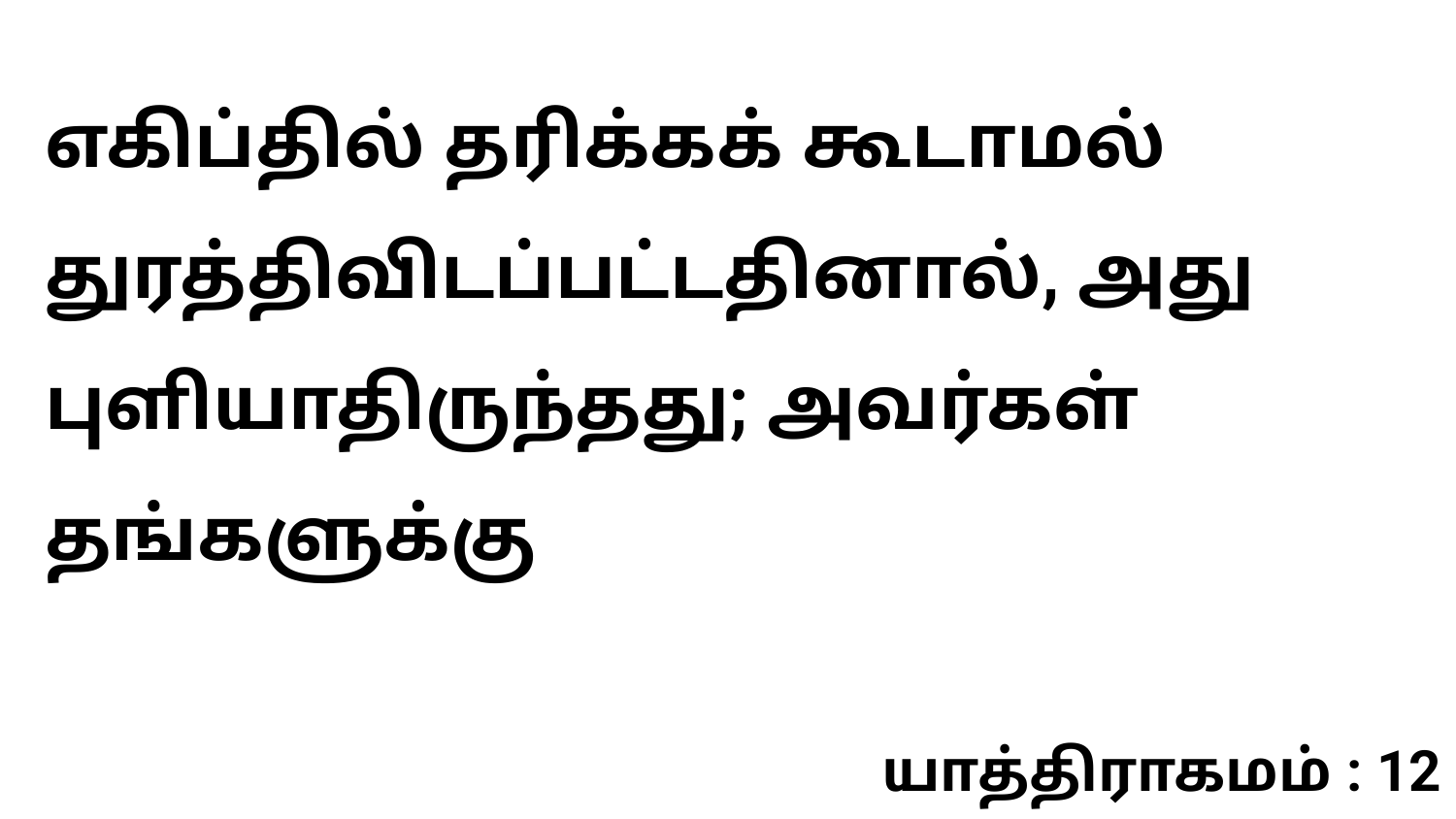

எகிப்தில் தரிக்கக் கூடாமல் துரத்திவிடப்பட்டதினால், அது புளியாதிருந்தது; அவர்கள் தங்களுக்கு
யாத்திராகமம் : 12